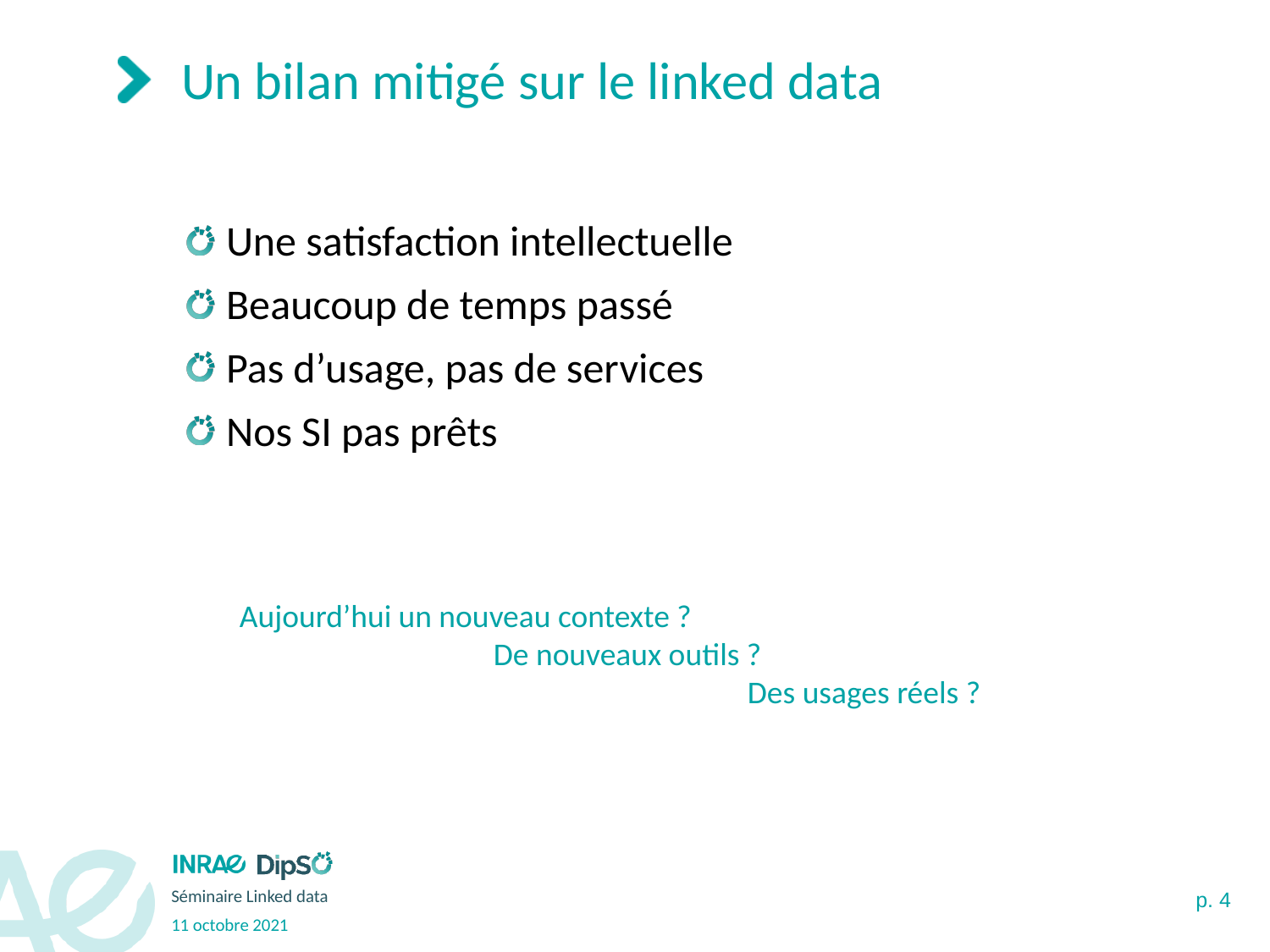

# Un bilan mitigé sur le linked data

Une satisfaction intellectuelle
Beaucoup de temps passé
Pas d’usage, pas de services
Nos SI pas prêts
Aujourd’hui un nouveau contexte ?
		De nouveaux outils ?
				Des usages réels ?